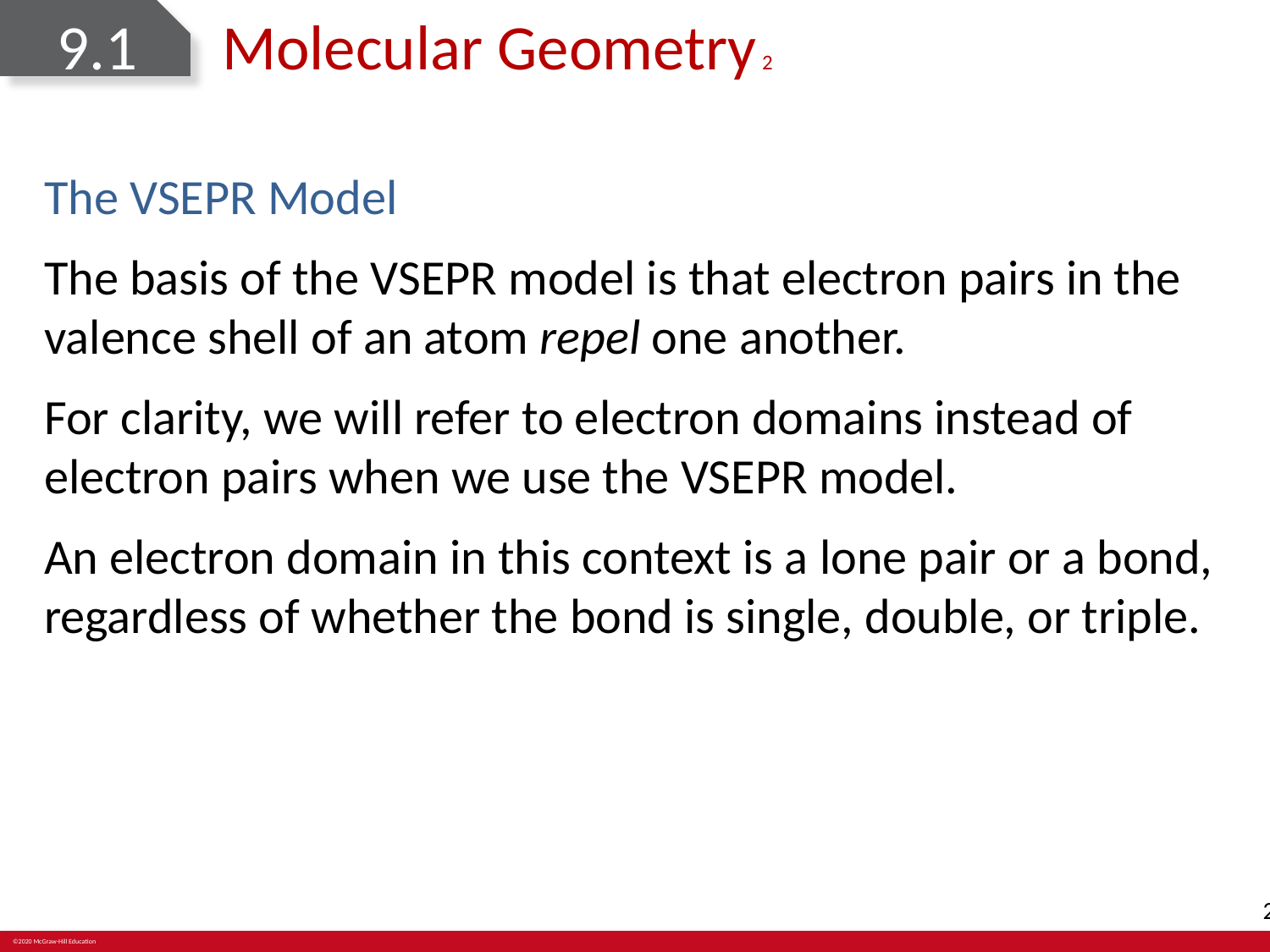

# 9.1	Molecular Geometry 2
The VSEPR Model
The basis of the VSEPR model is that electron pairs in the valence shell of an atom repel one another.
For clarity, we will refer to electron domains instead of electron pairs when we use the VSEPR model.
An electron domain in this context is a lone pair or a bond, regardless of whether the bond is single, double, or triple.